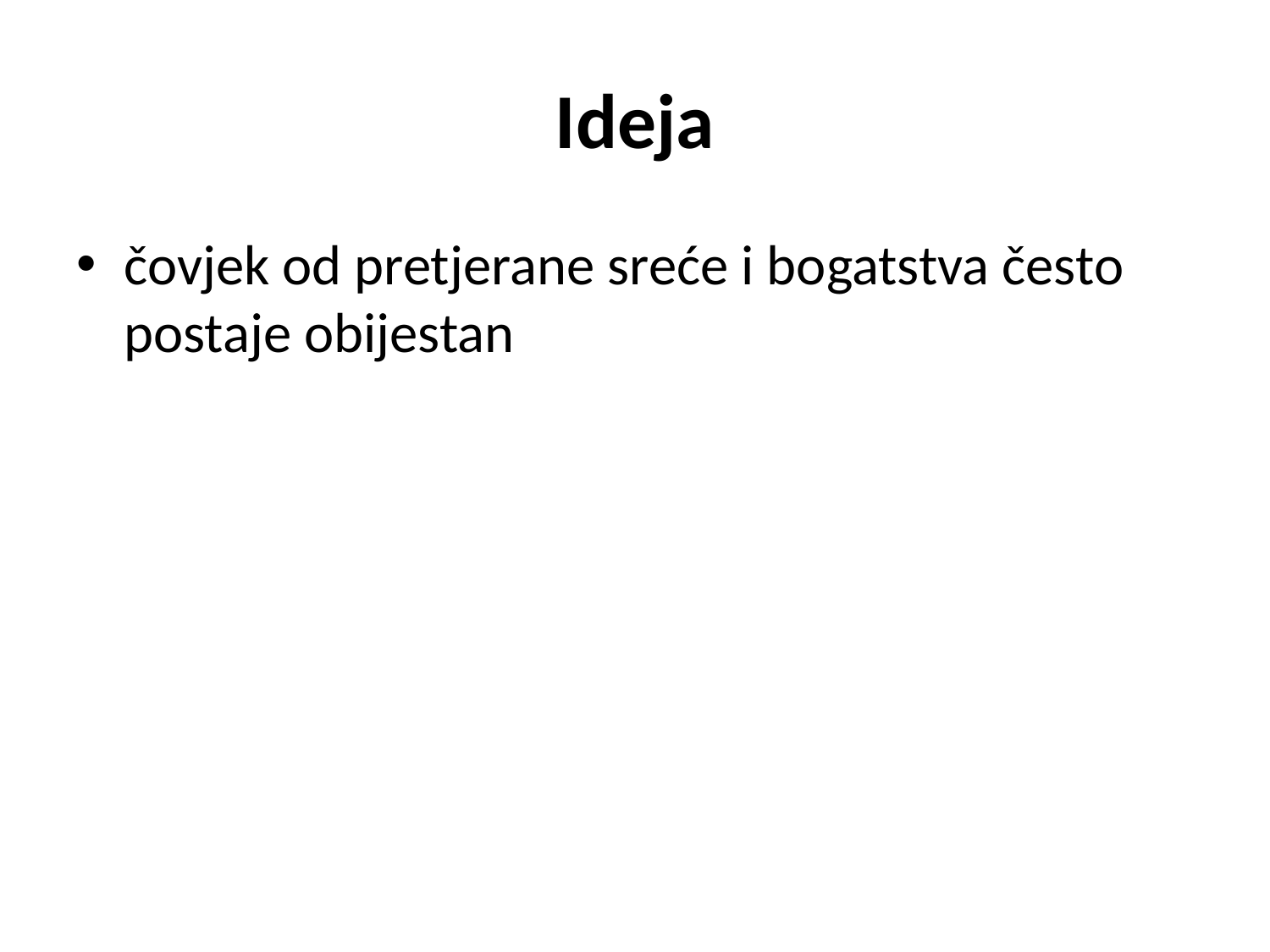

# Ideja
čovjek od pretjerane sreće i bogatstva često postaje obijestan